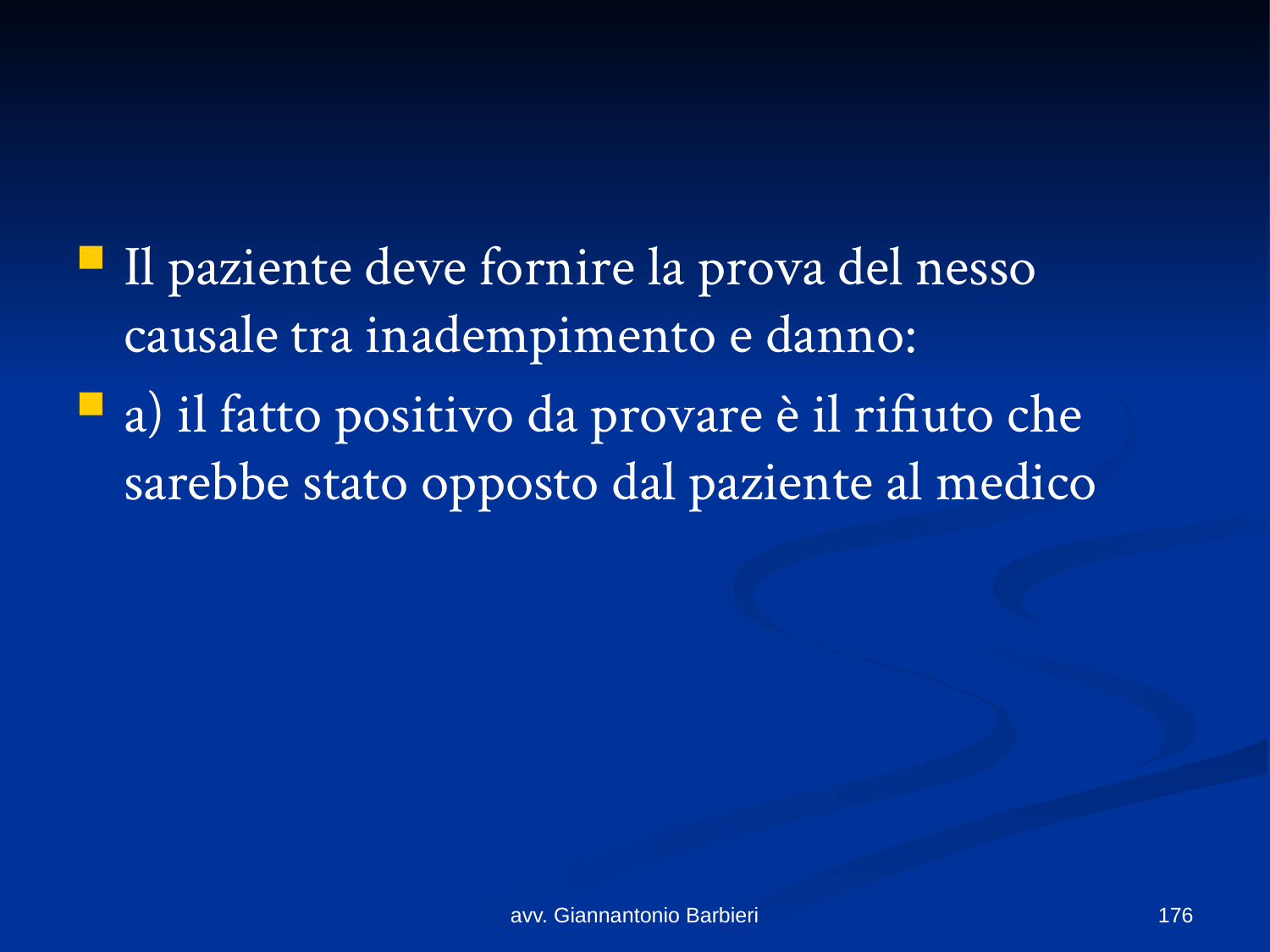

#
Il paziente deve fornire la prova del nesso causale tra inadempimento e danno:
a) il fatto positivo da provare è il rifiuto che sarebbe stato opposto dal paziente al medico
avv. Giannantonio Barbieri
176